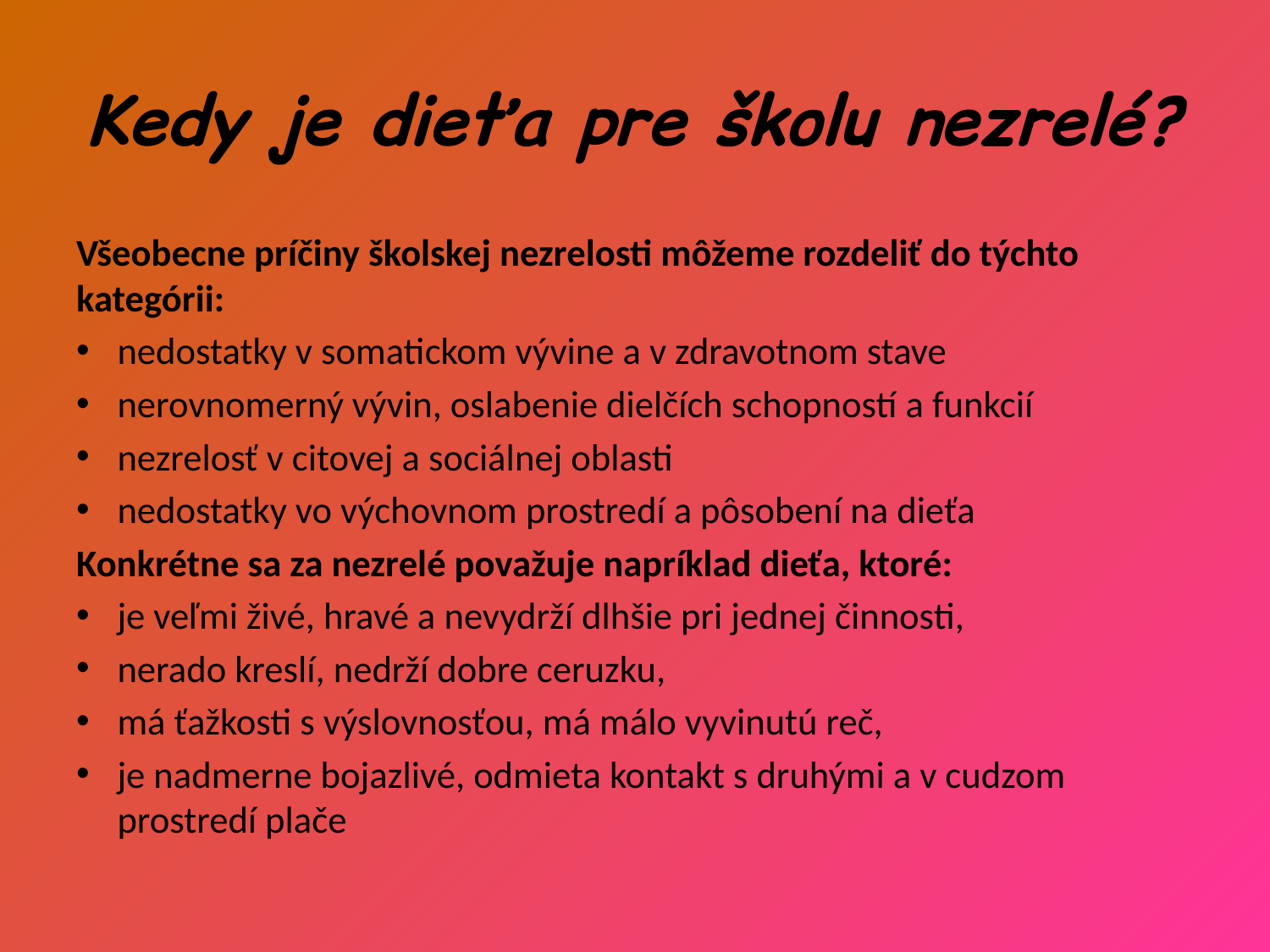

# Kedy je dieťa pre školu nezrelé?
Všeobecne príčiny školskej nezrelosti môžeme rozdeliť do týchto kategórii:
nedostatky v somatickom vývine a v zdravotnom stave
nerovnomerný vývin, oslabenie dielčích schopností a funkcií
nezrelosť v citovej a sociálnej oblasti
nedostatky vo výchovnom prostredí a pôsobení na dieťa
Konkrétne sa za nezrelé považuje napríklad dieťa, ktoré:
je veľmi živé, hravé a nevydrží dlhšie pri jednej činnosti,
nerado kreslí, nedrží dobre ceruzku,
má ťažkosti s výslovnosťou, má málo vyvinutú reč,
je nadmerne bojazlivé, odmieta kontakt s druhými a v cudzom prostredí plače